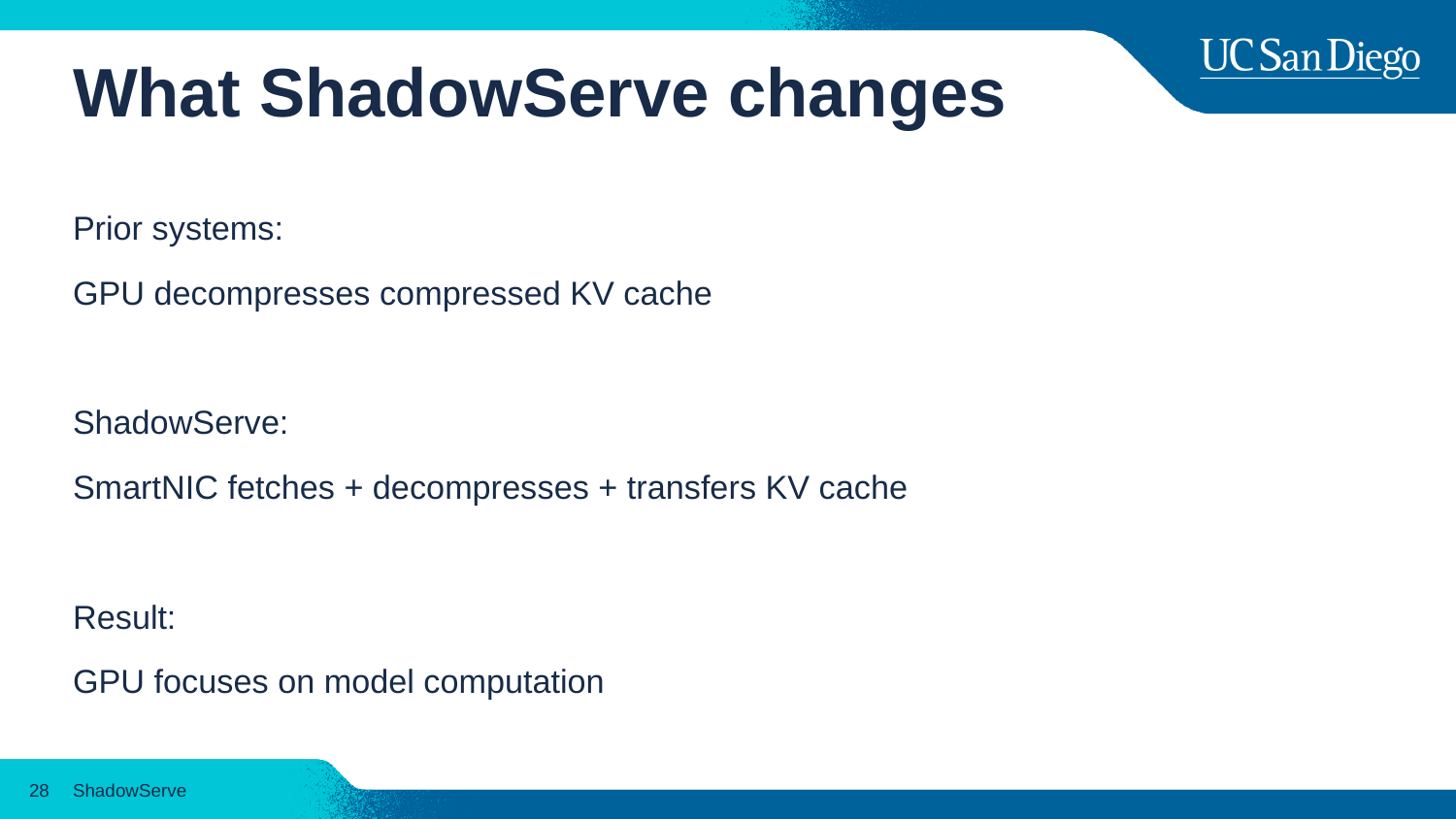

# What ShadowServe changes
Prior systems:
GPU decompresses compressed KV cache

ShadowServe:
SmartNIC fetches + decompresses + transfers KV cache

Result:
GPU focuses on model computation
28
ShadowServe